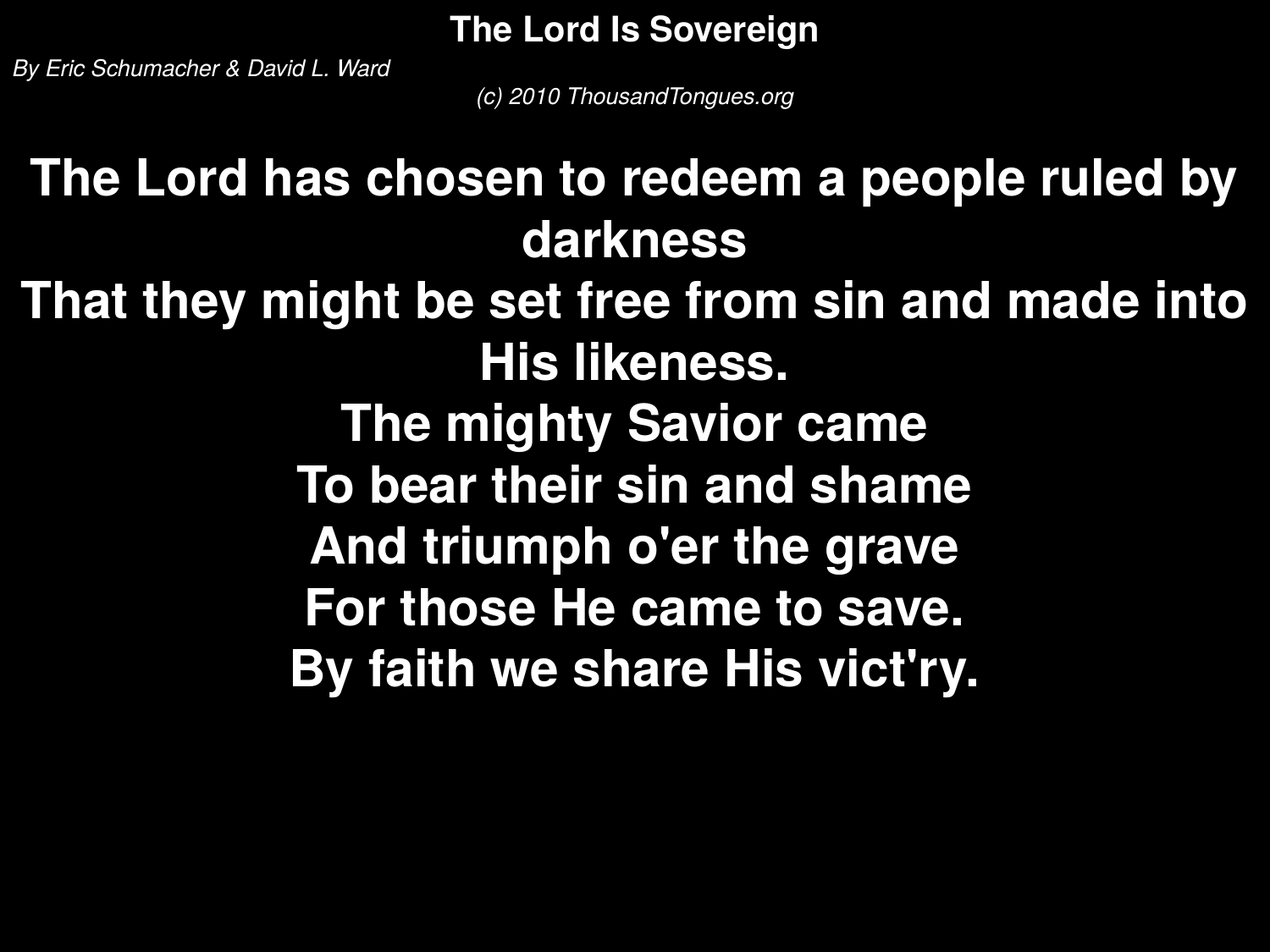

The Lord Is Sovereign
By Eric Schumacher & David L. Ward
(c) 2010 ThousandTongues.org
The Lord has chosen to redeem a people ruled by darkness
That they might be set free from sin and made into His likeness.
The mighty Savior came
To bear their sin and shame
And triumph o'er the grave
For those He came to save.
By faith we share His vict'ry.